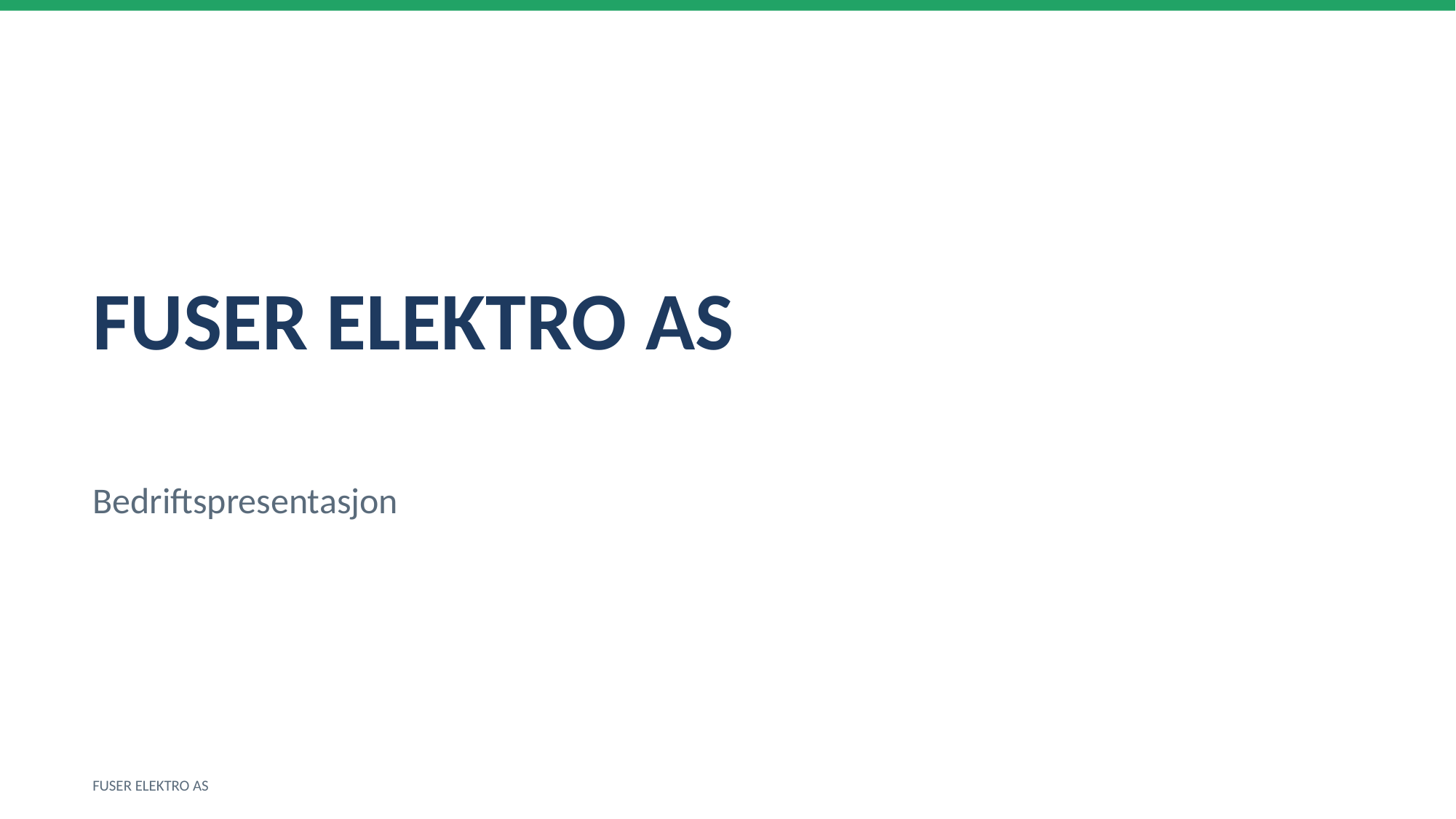

FUSER ELEKTRO AS
Bedriftspresentasjon
FUSER ELEKTRO AS